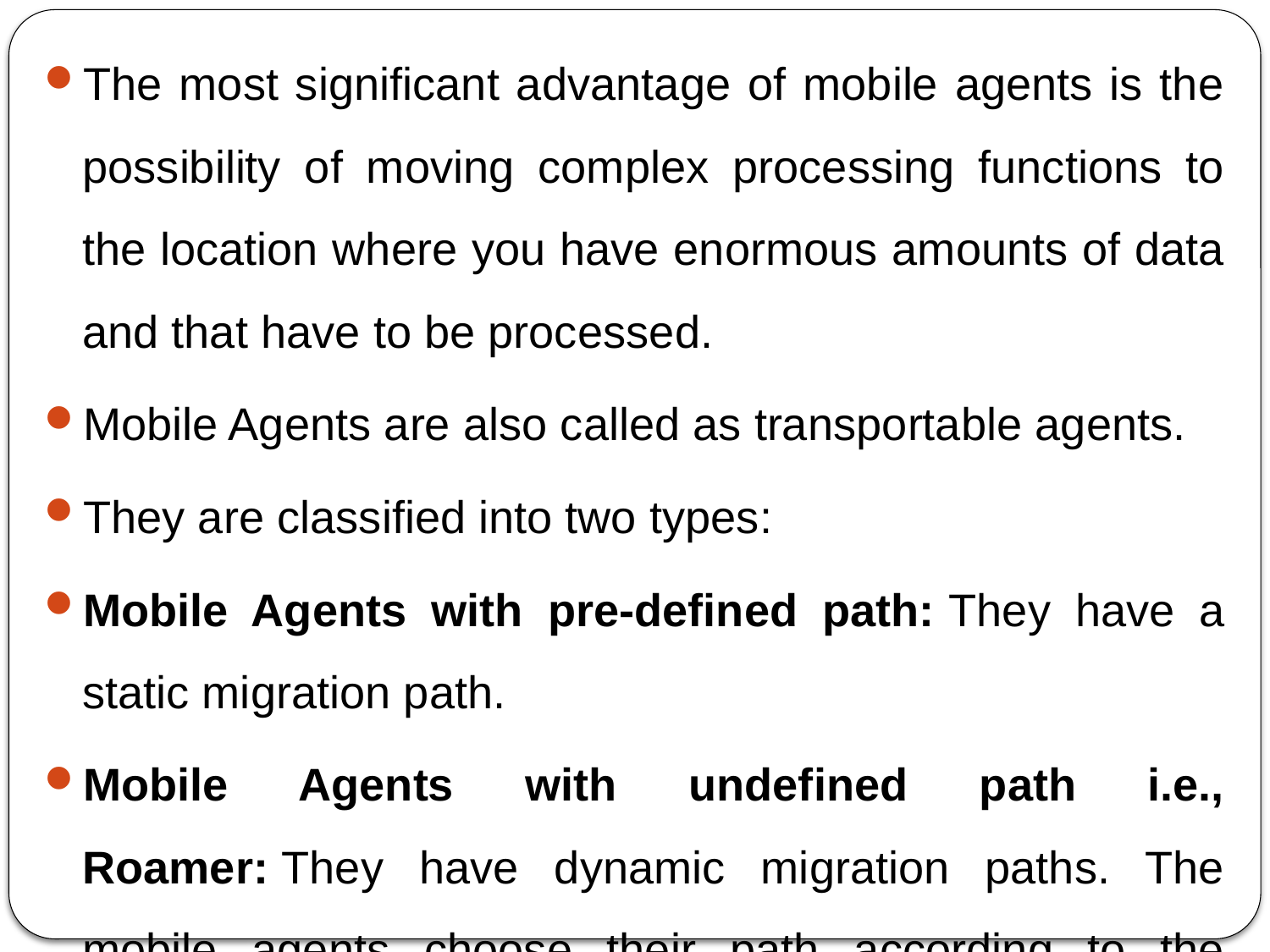

The most significant advantage of mobile agents is the possibility of moving complex processing functions to the location where you have enormous amounts of data and that have to be processed.
Mobile Agents are also called as transportable agents.
They are classified into two types:
Mobile Agents with pre-defined path: They have a static migration path.
Mobile Agents with undefined path i.e., Roamer: They have dynamic migration paths. The mobile agents choose their path according to the present network condition.